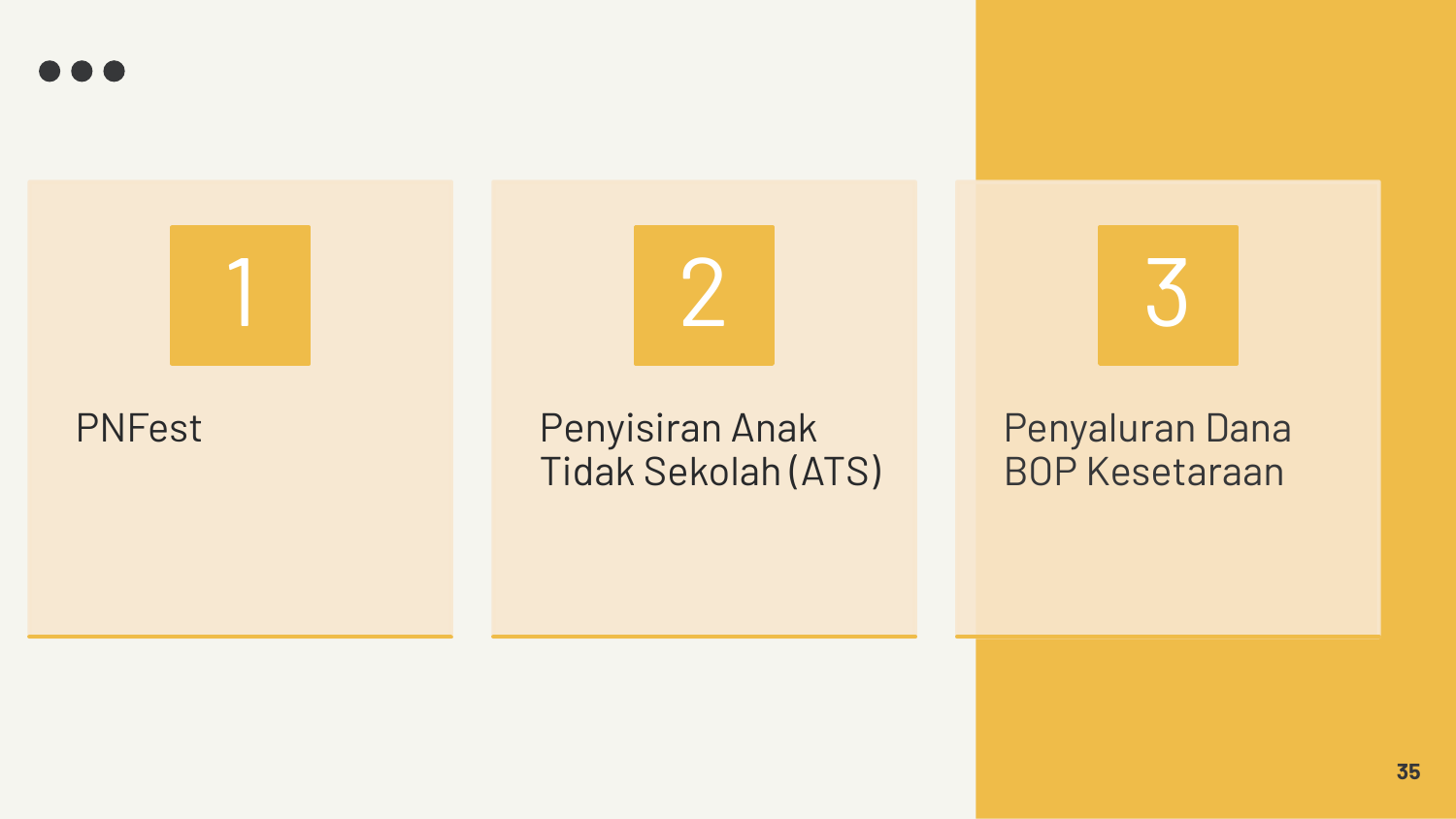

PNFest
1
Penyisiran Anak Tidak Sekolah (ATS)
2
Penyaluran Dana BOP Kesetaraan
3
35